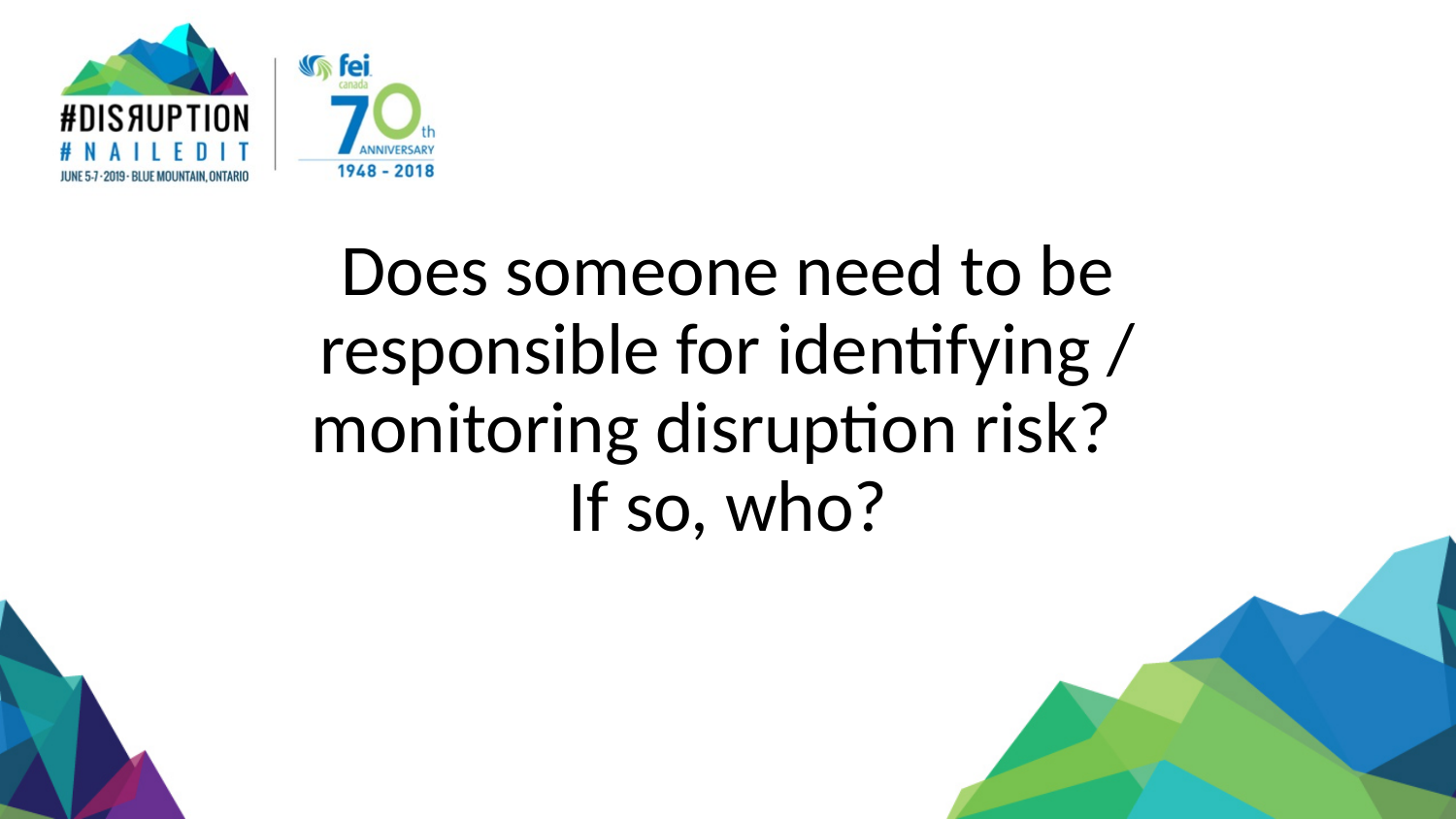

# Does someone need to be responsible for identifying / monitoring disruption risk? If so, who?